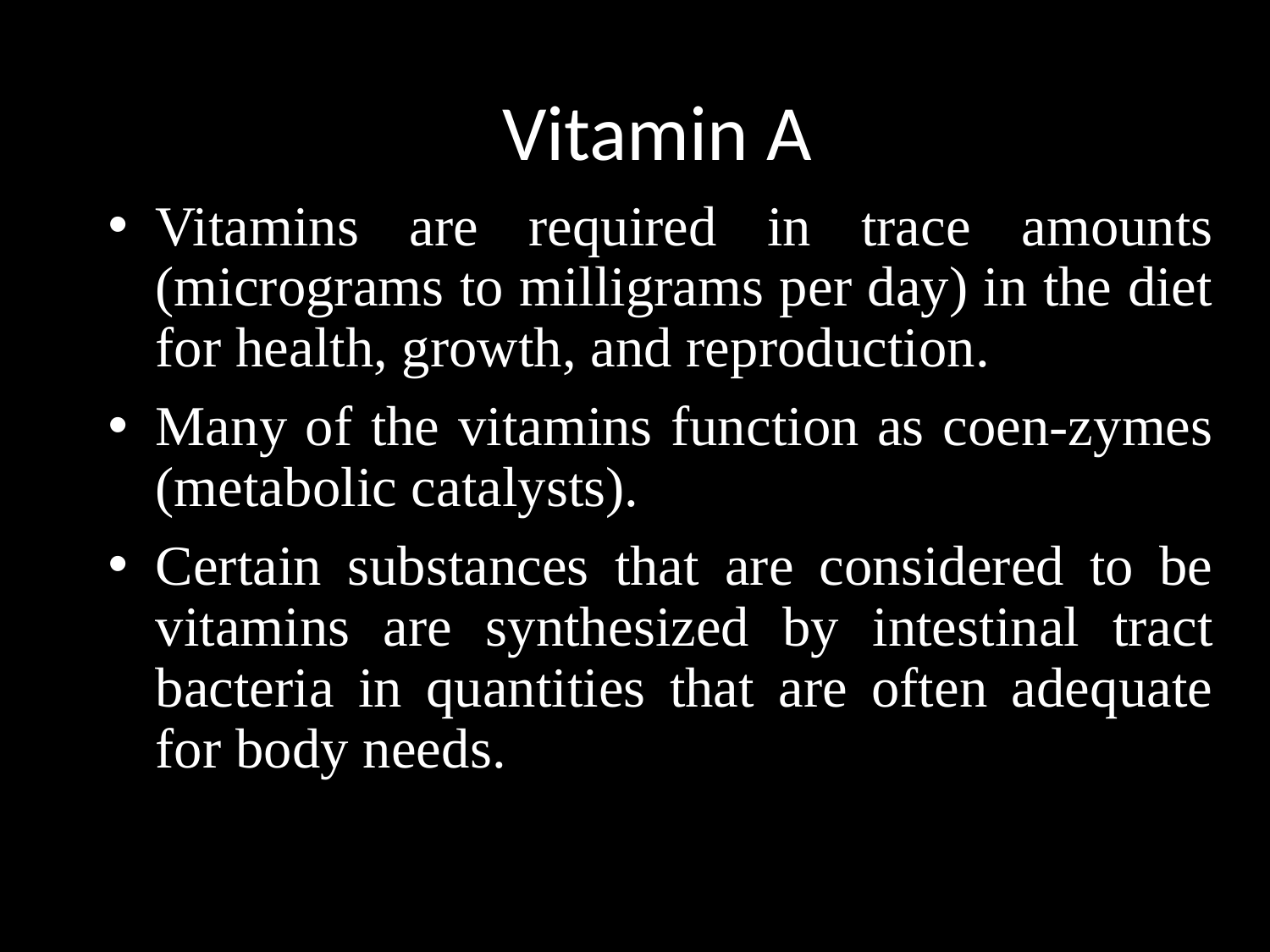

# Vitamin A
Vitamins are required in trace amounts (micrograms to milligrams per day) in the diet for health, growth, and reproduction.
Many of the vitamins function as coen-zymes (metabolic catalysts).
Certain substances that are considered to be vitamins are synthesized by intestinal tract bacteria in quantities that are often adequate for body needs.